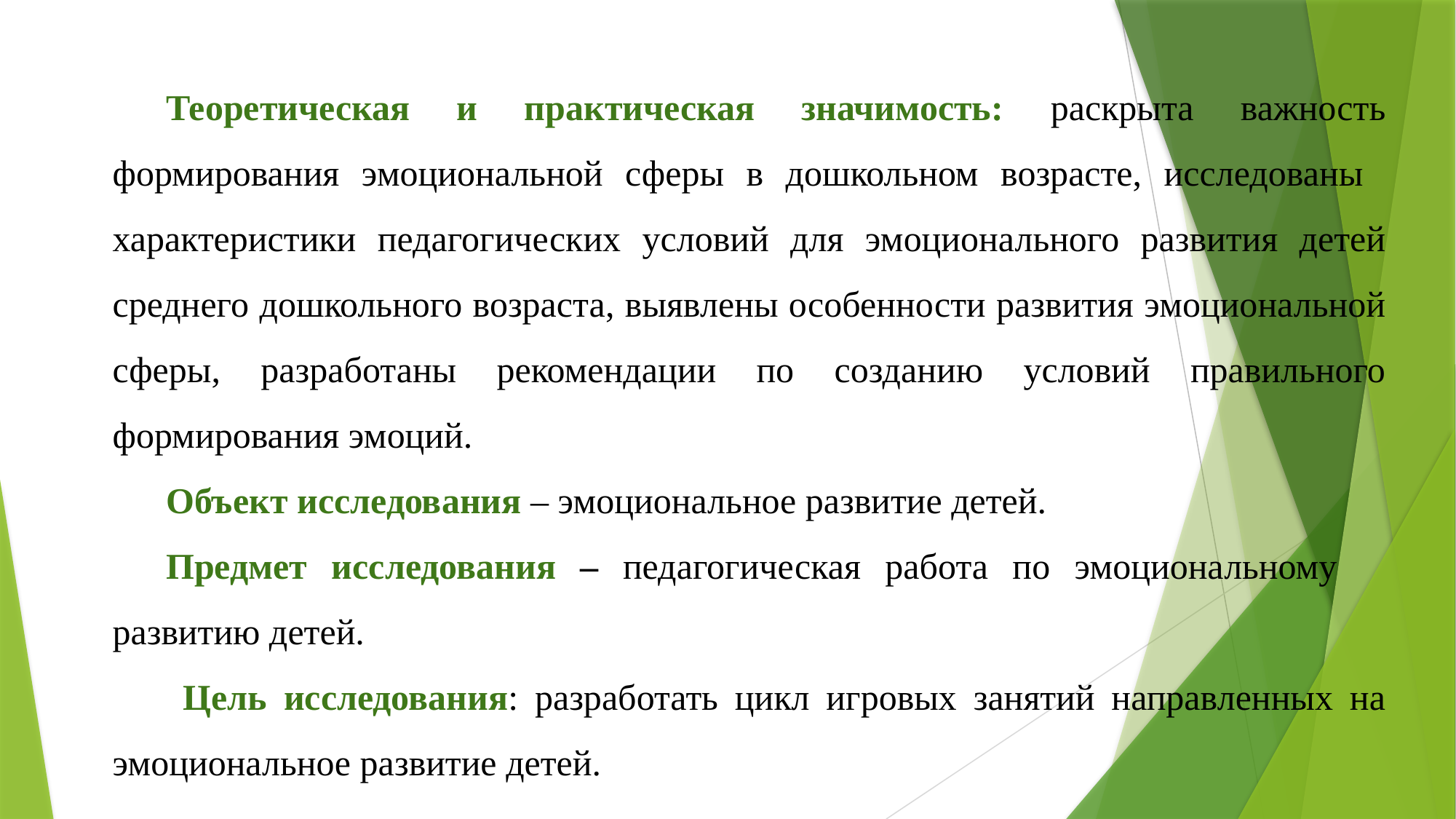

Теоретическая и практическая значимость: раскрыта важность формирования эмоциональной сферы в дошкольном возрасте, исследованы  характеристики педагогических условий для эмоционального развития детей среднего дошкольного возраста, выявлены особенности развития эмоциональной сферы, разработаны рекомендации по созданию условий правильного формирования эмоций.
Объект исследования – эмоциональное развитие детей.
Предмет исследования – педагогическая работа по эмоциональному   развитию детей.
 Цель исследования: разработать цикл игровых занятий направленных на эмоциональное развитие детей.